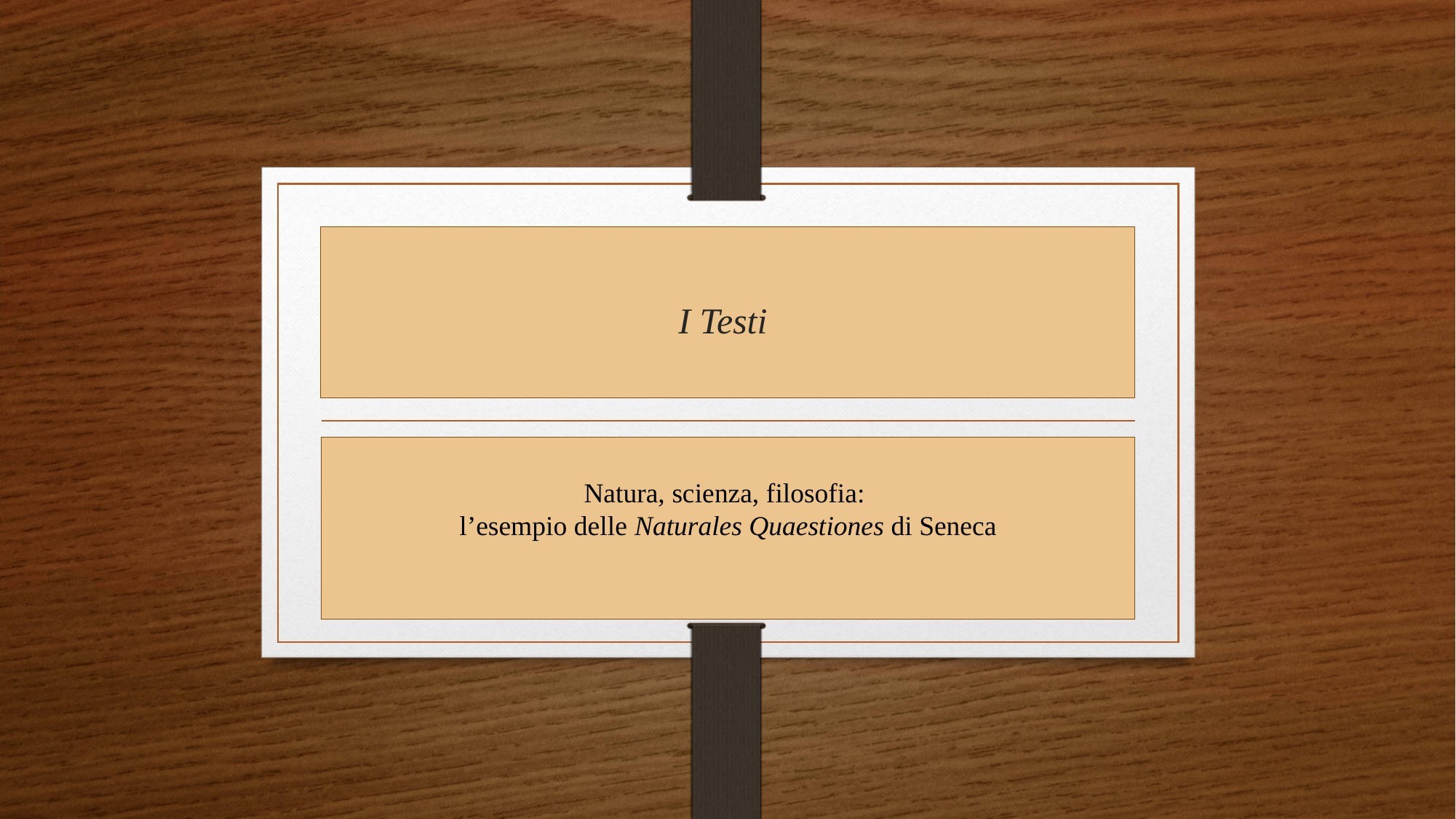

# I Testi

Natura, scienza, filosofia:
l’esempio delle Naturales Quaestiones di Seneca